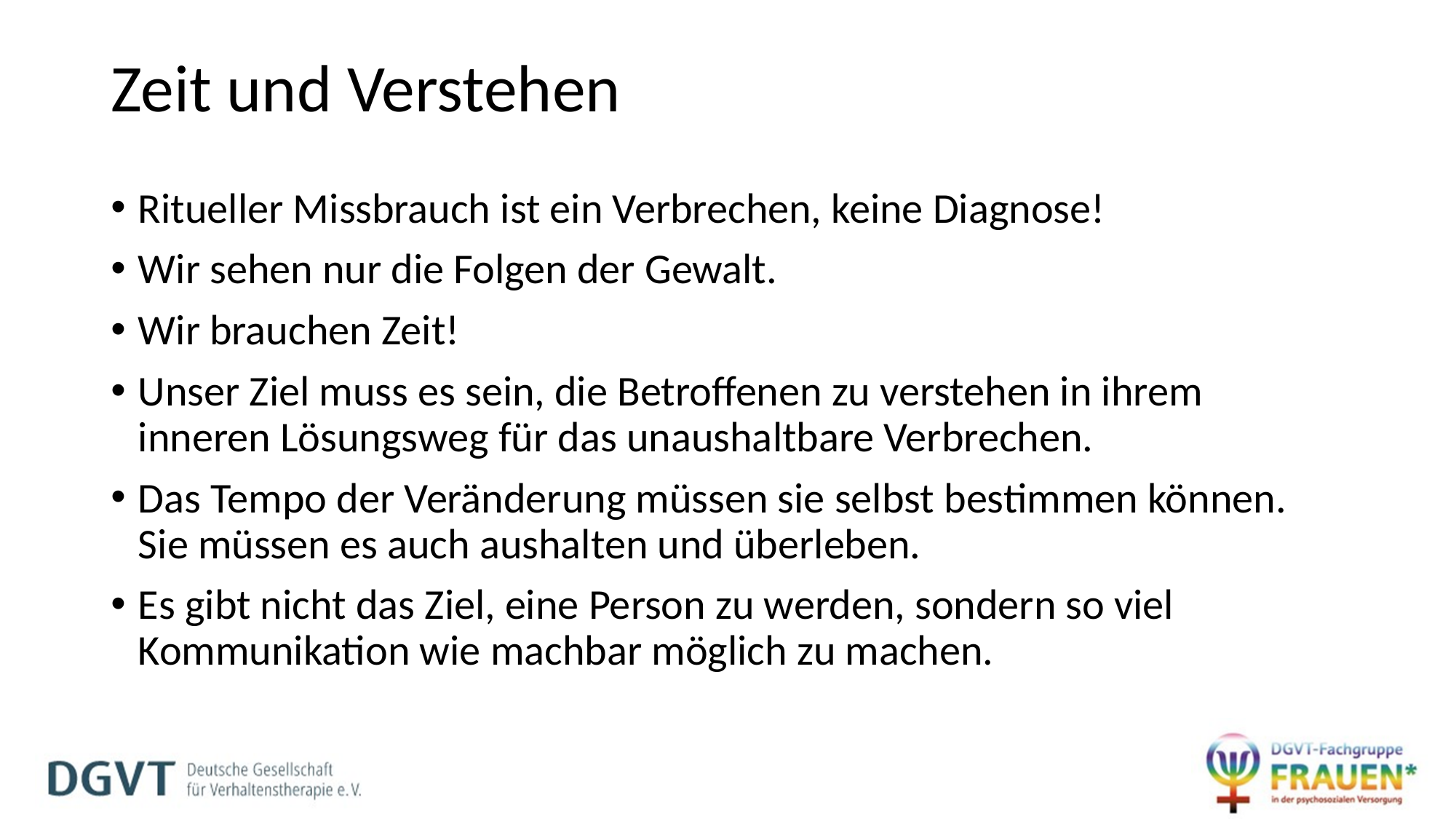

# Zeit und Verstehen
Ritueller Missbrauch ist ein Verbrechen, keine Diagnose!
Wir sehen nur die Folgen der Gewalt.
Wir brauchen Zeit!
Unser Ziel muss es sein, die Betroffenen zu verstehen in ihrem inneren Lösungsweg für das unaushaltbare Verbrechen.
Das Tempo der Veränderung müssen sie selbst bestimmen können. Sie müssen es auch aushalten und überleben.
Es gibt nicht das Ziel, eine Person zu werden, sondern so viel Kommunikation wie machbar möglich zu machen.